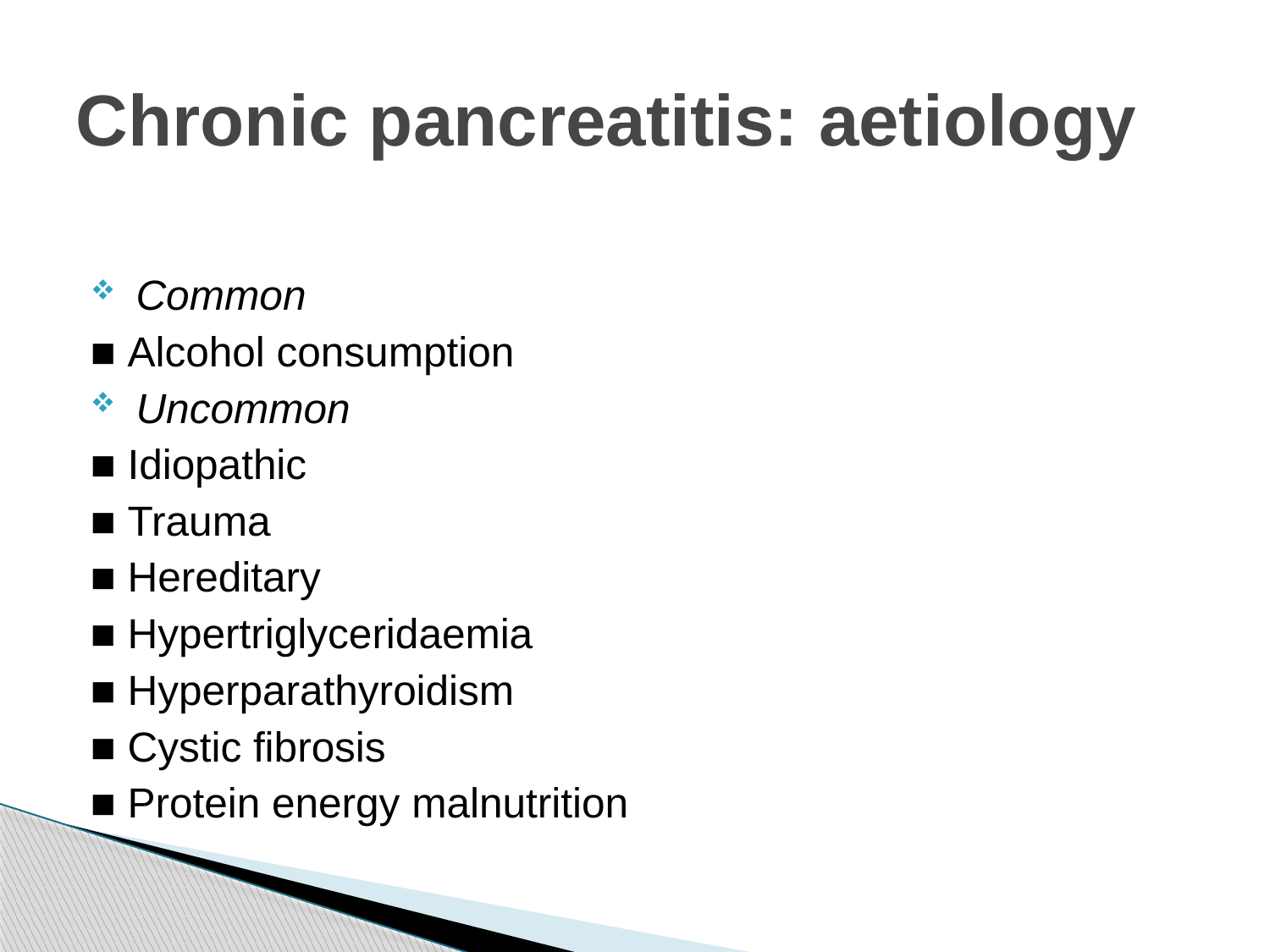

# Chronic pancreatitis: aetiology

 Common
■ Alcohol consumption
 Uncommon
■ Idiopathic
■ Trauma
■ Hereditary
■ Hypertriglyceridaemia
■ Hyperparathyroidism
■ Cystic fibrosis
■ Protein energy malnutrition